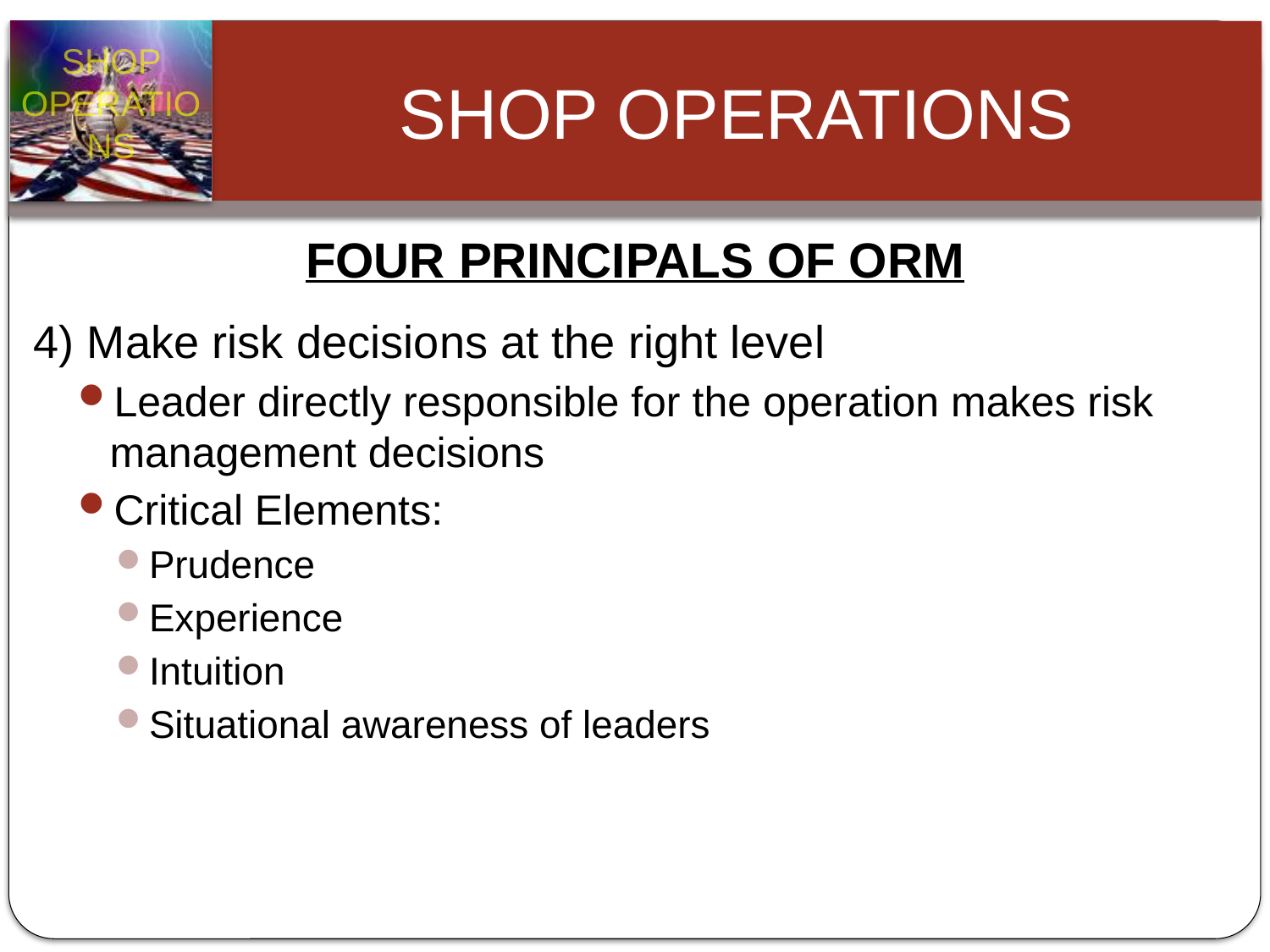

# FOUR PRINCIPALS OF ORM
4) Make risk decisions at the right level
Leader directly responsible for the operation makes risk management decisions
Critical Elements:
Prudence
Experience
Intuition
Situational awareness of leaders
Slide 32